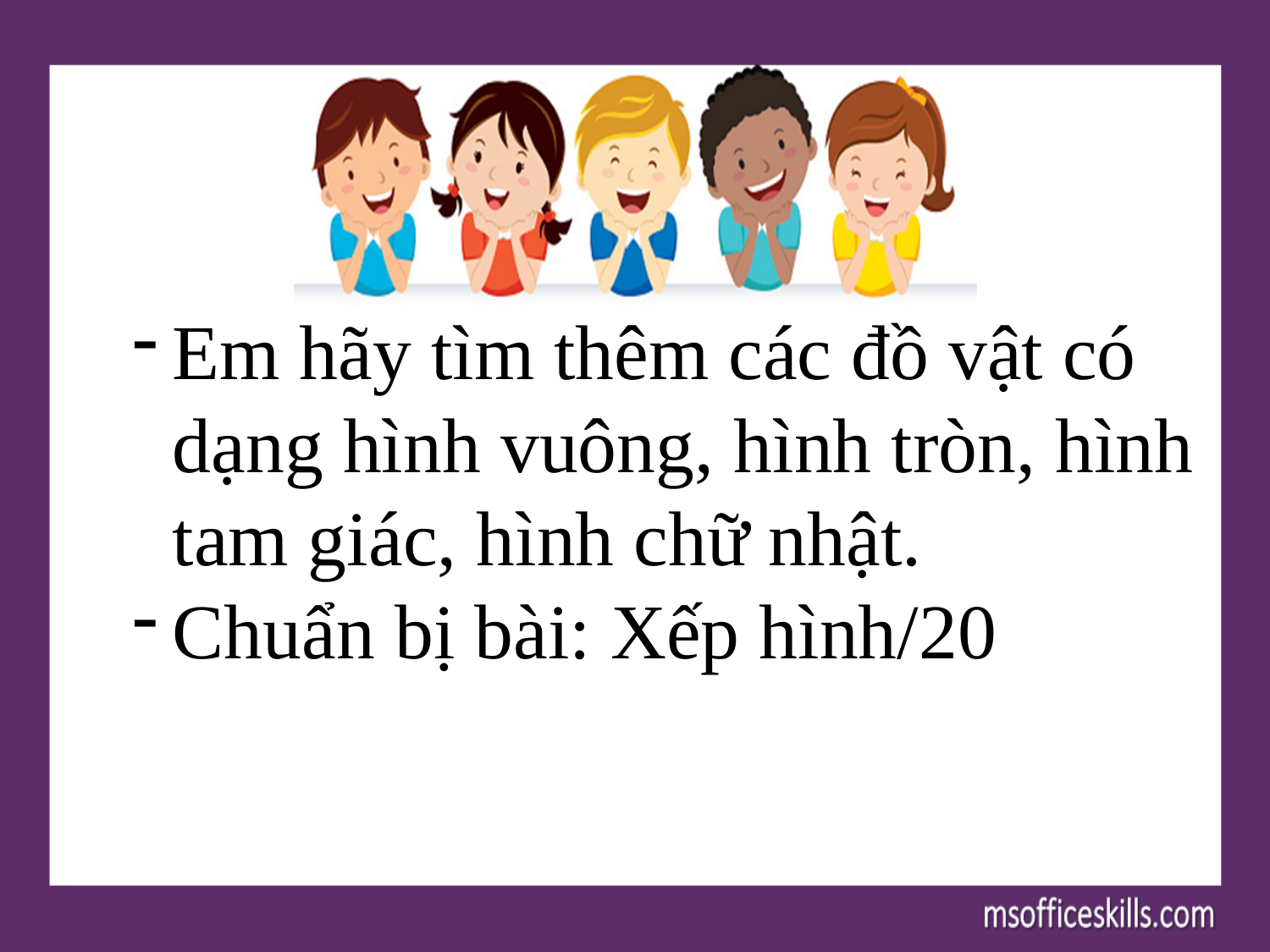

Em hãy tìm thêm các đồ vật có dạng hình vuông, hình tròn, hình tam giác, hình chữ nhật.
Chuẩn bị bài: Xếp hình/20